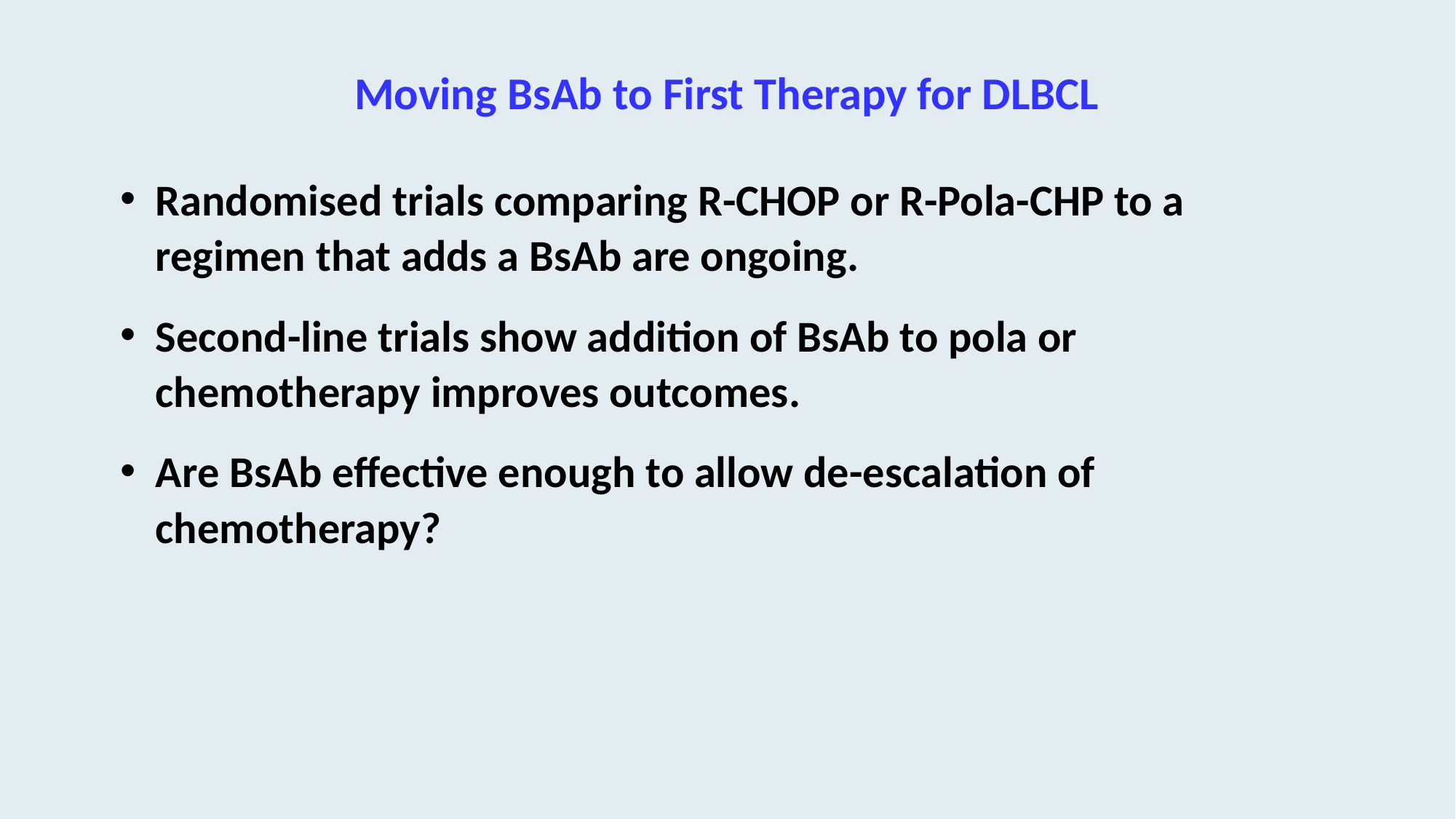

# Moving BsAb to First Therapy for DLBCL
Randomised trials comparing R-CHOP or R-Pola-CHP to a regimen that adds a BsAb are ongoing.
Second-line trials show addition of BsAb to pola or chemotherapy improves outcomes.
Are BsAb effective enough to allow de-escalation of chemotherapy?